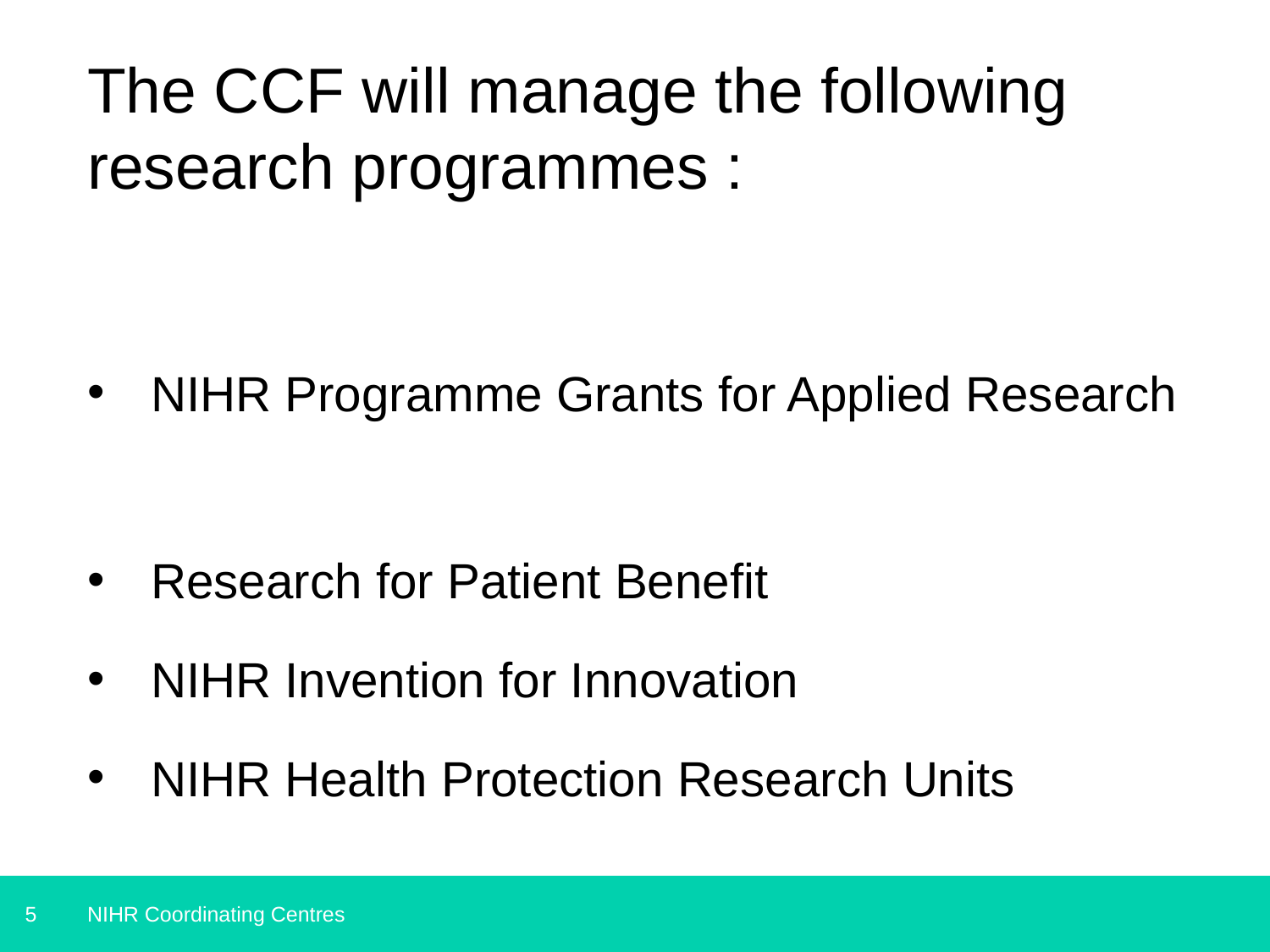

# The CCF will manage the following research programmes :

NIHR Programme Grants for Applied Research
Research for Patient Benefit
NIHR Invention for Innovation
NIHR Health Protection Research Units
NIHR Coordinating Centres